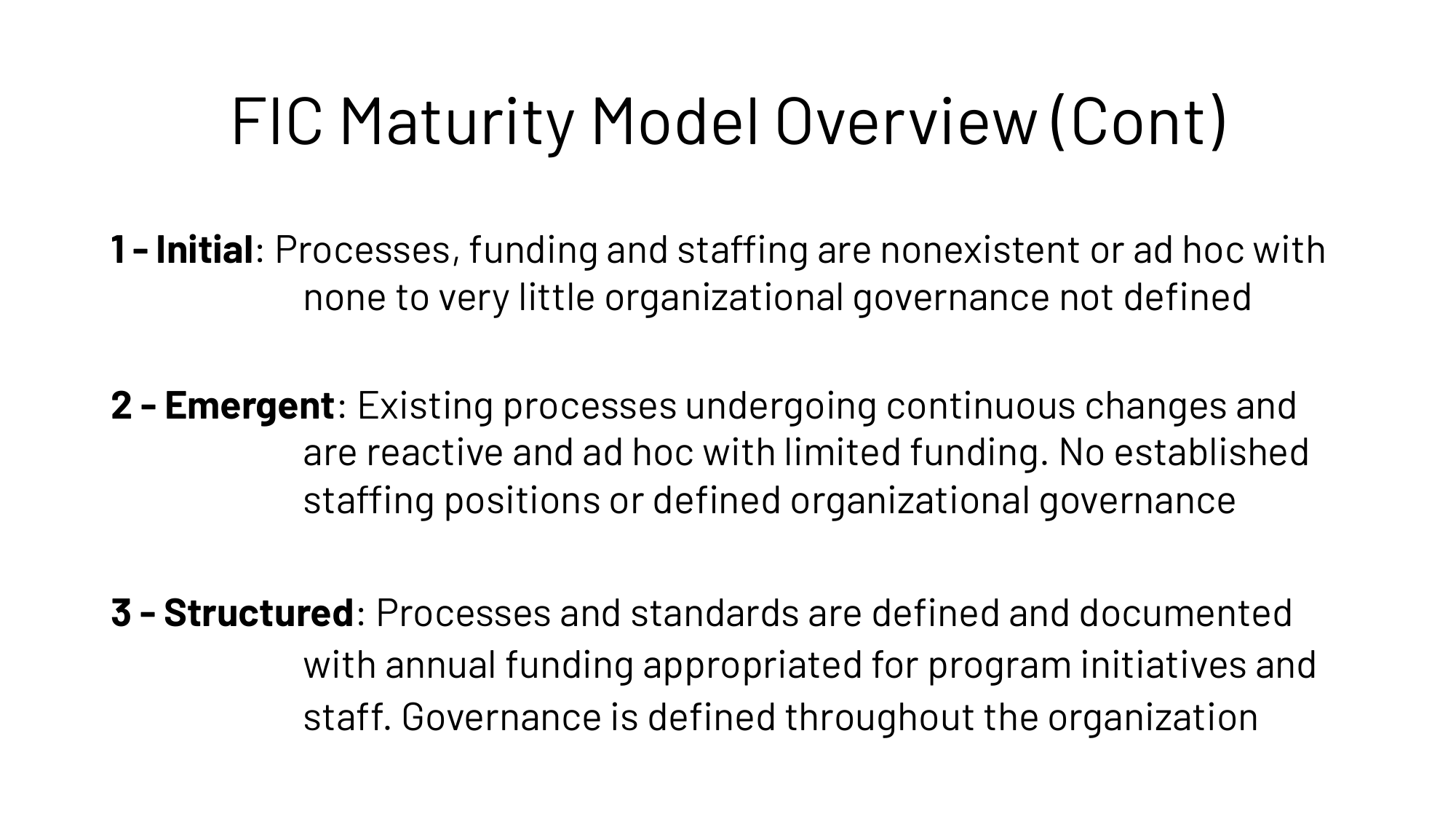

# FIC Maturity Model Overview (Cont)
1 - Initial: Processes, funding and staffing are nonexistent or ad hoc with none to very little organizational governance not defined
2 - Emergent: Existing processes undergoing continuous changes and are reactive and ad hoc with limited funding. No established staffing positions or defined organizational governance
3 - Structured: Processes and standards are defined and documented with annual funding appropriated for program initiatives and staff. Governance is defined throughout the organization